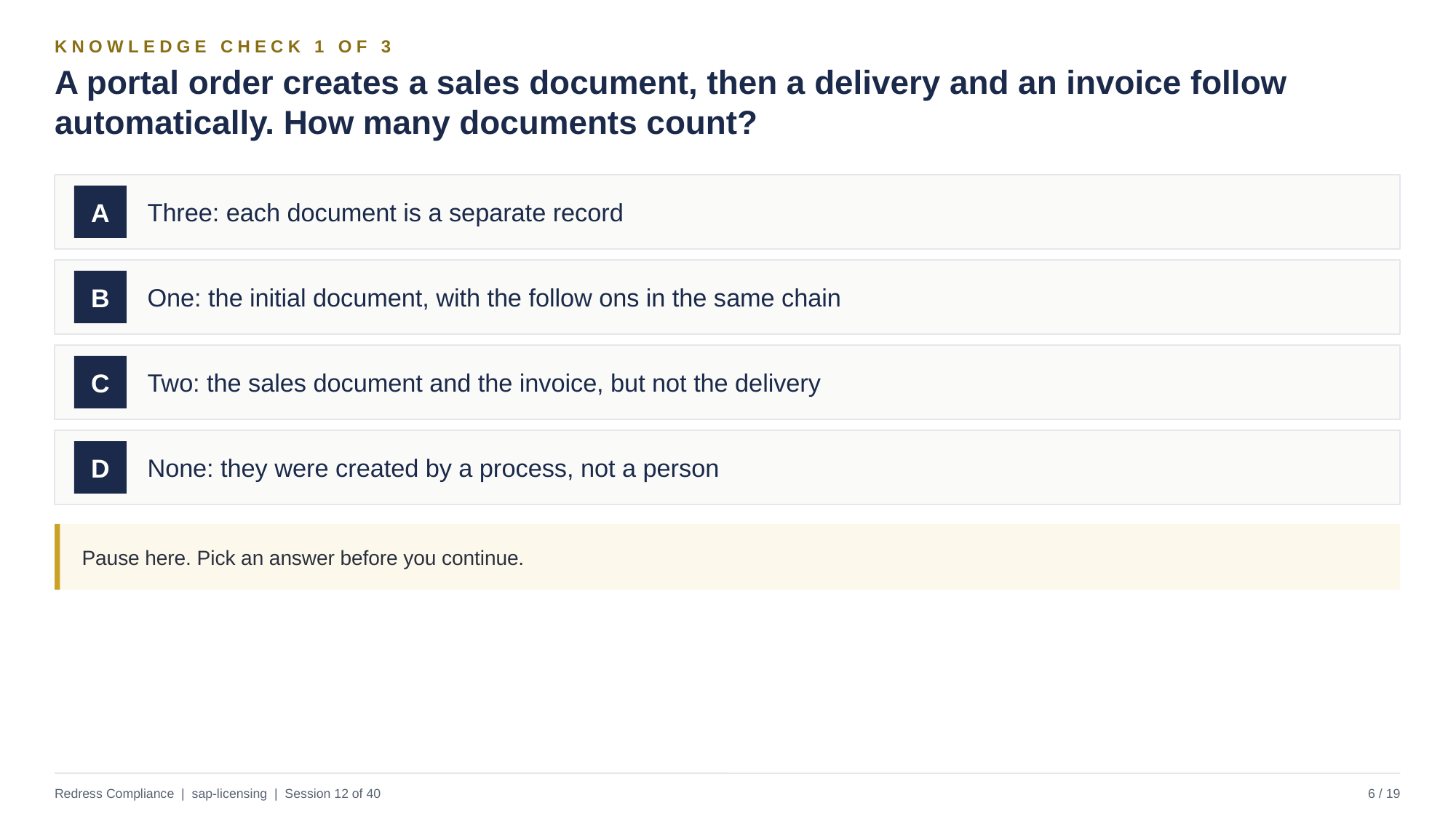

KNOWLEDGE CHECK 1 OF 3
A portal order creates a sales document, then a delivery and an invoice follow automatically. How many documents count?

Three: each document is a separate record

A

One: the initial document, with the follow ons in the same chain

B

Two: the sales document and the invoice, but not the delivery

C

None: they were created by a process, not a person

D

Pause here. Pick an answer before you continue.

Redress Compliance  |  sap-licensing  |  Session 12 of 40
6 / 19